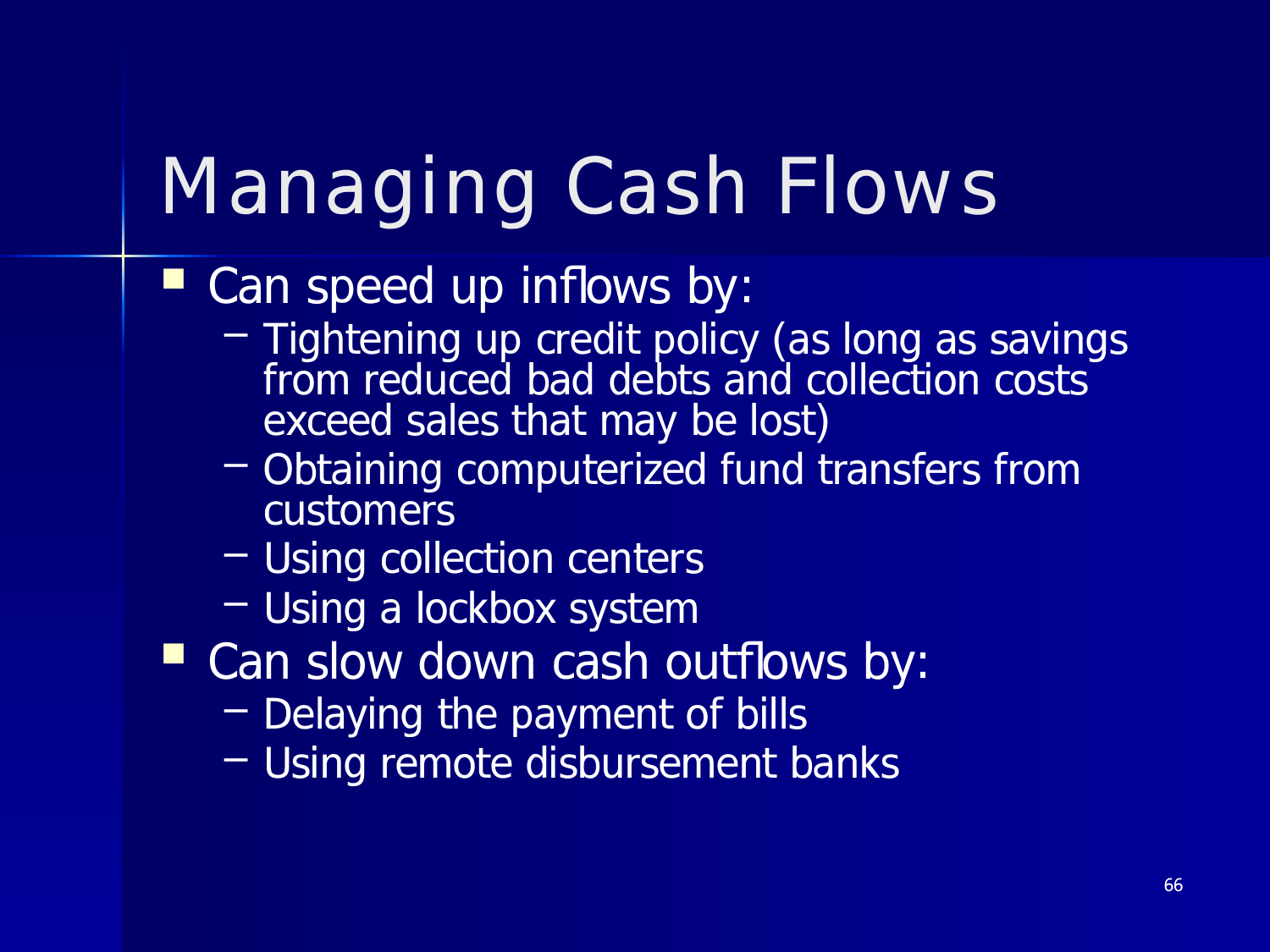

# Managing Cash Flows
Can speed up inflows by:
Tightening up credit policy (as long as savings from reduced bad debts and collection costs exceed sales that may be lost)
Obtaining computerized fund transfers from customers
Using collection centers
Using a lockbox system
Can slow down cash outflows by:
Delaying the payment of bills
Using remote disbursement banks
66